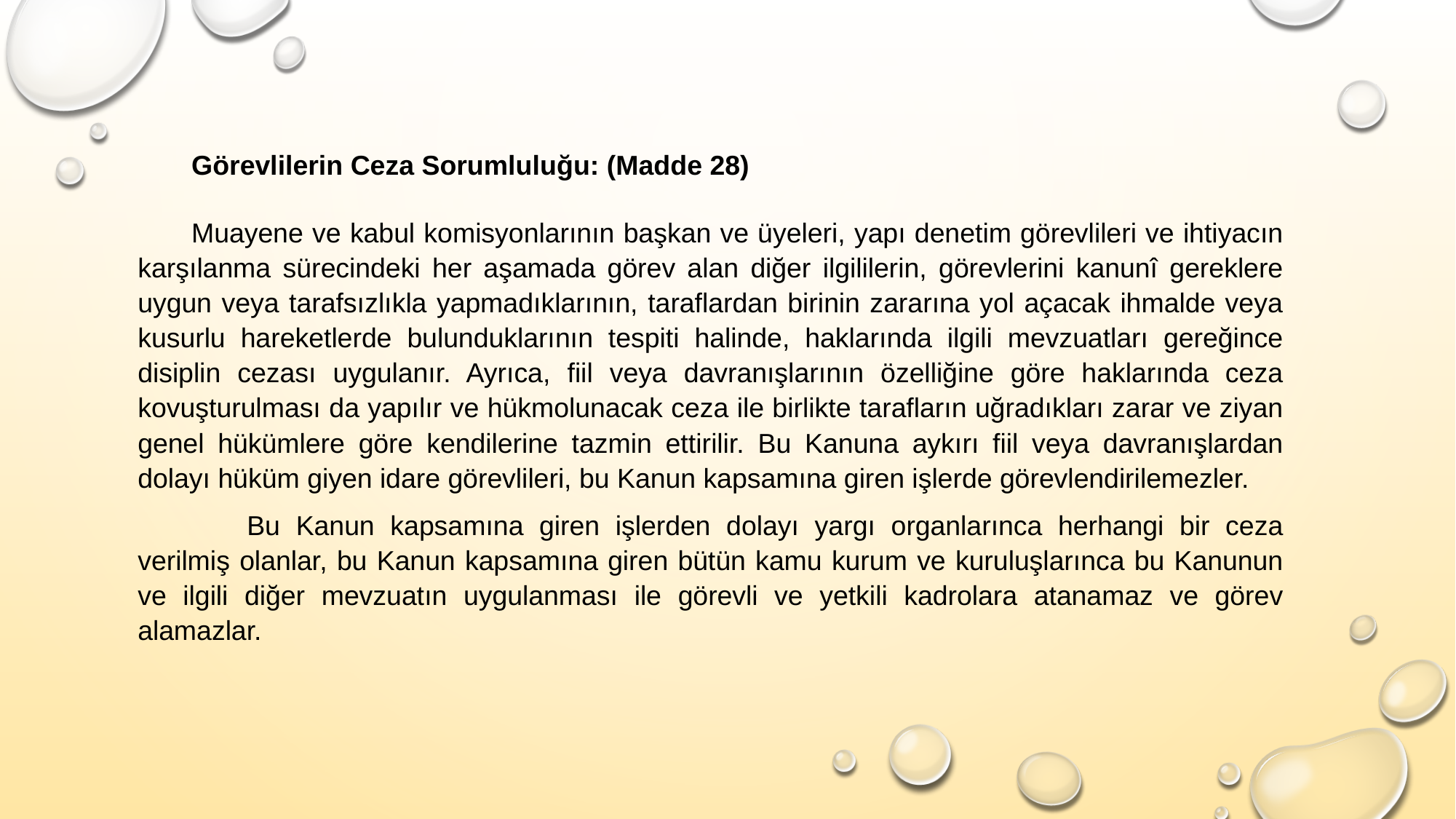

Görevlilerin Ceza Sorumluluğu: (Madde 28)

Muayene ve kabul komisyonlarının başkan ve üyeleri, yapı denetim görevlileri ve ihtiyacın karşılanma sürecindeki her aşamada görev alan diğer ilgililerin, görevlerini kanunî gereklere uygun veya tarafsızlıkla yapmadıklarının, taraflardan birinin zararına yol açacak ihmalde veya kusurlu hareketlerde bulunduklarının tespiti halinde, haklarında ilgili mevzuatları gereğince disiplin cezası uygulanır. Ayrıca, fiil veya davranışlarının özelliğine göre haklarında ceza kovuşturulması da yapılır ve hükmolunacak ceza ile birlikte tarafların uğradıkları zarar ve ziyan genel hükümlere göre kendilerine tazmin ettirilir. Bu Kanuna aykırı fiil veya davranışlardan dolayı hüküm giyen idare görevlileri, bu Kanun kapsamına giren işlerde görevlendirilemezler.
	Bu Kanun kapsamına giren işlerden dolayı yargı organlarınca herhangi bir ceza verilmiş olanlar, bu Kanun kapsamına giren bütün kamu kurum ve kuruluşlarınca bu Kanunun ve ilgili diğer mevzuatın uygulanması ile görevli ve yetkili kadrolara atanamaz ve görev alamazlar.